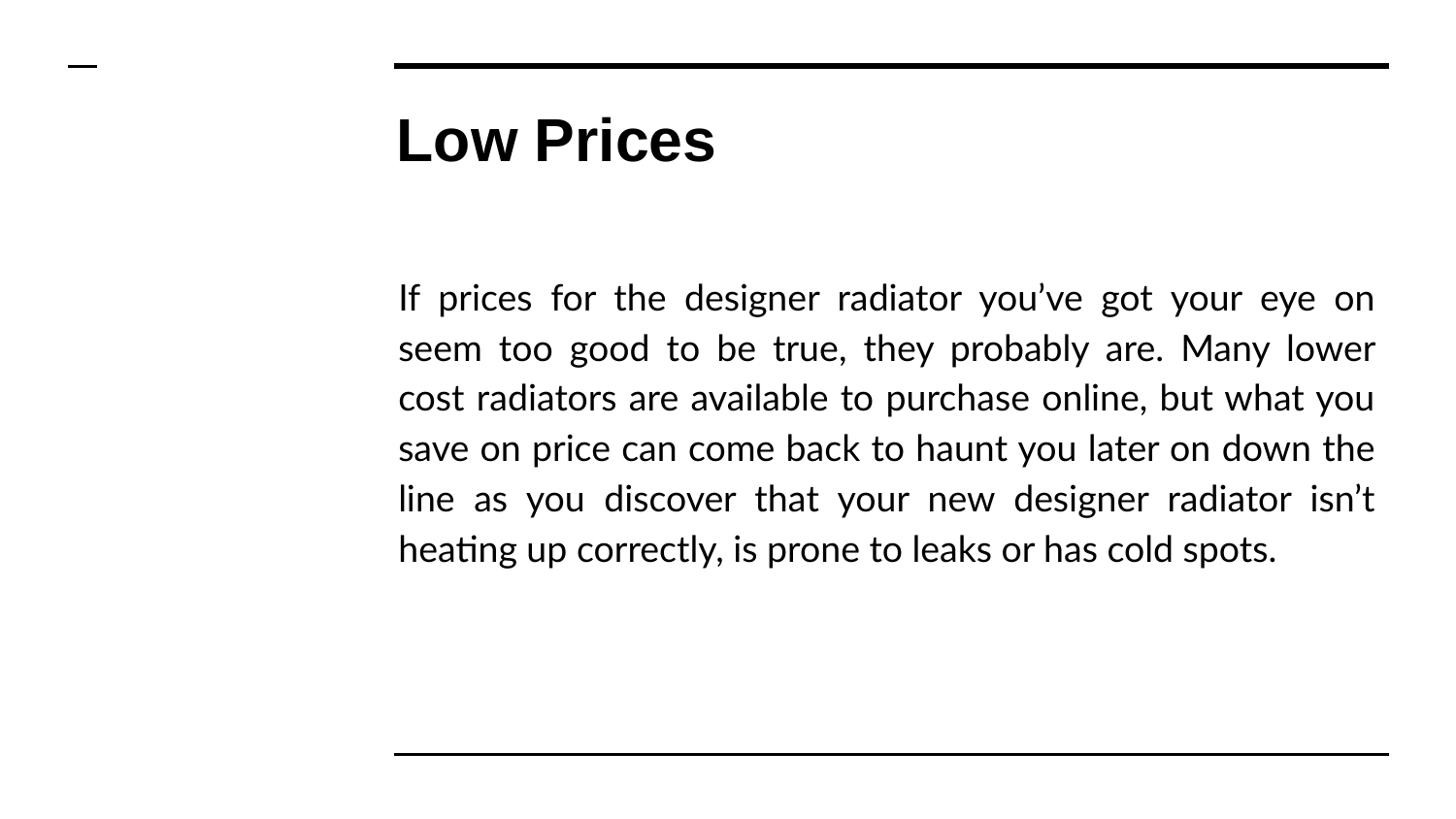

# Low Prices
If prices for the designer radiator you’ve got your eye on seem too good to be true, they probably are. Many lower cost radiators are available to purchase online, but what you save on price can come back to haunt you later on down the line as you discover that your new designer radiator isn’t heating up correctly, is prone to leaks or has cold spots.